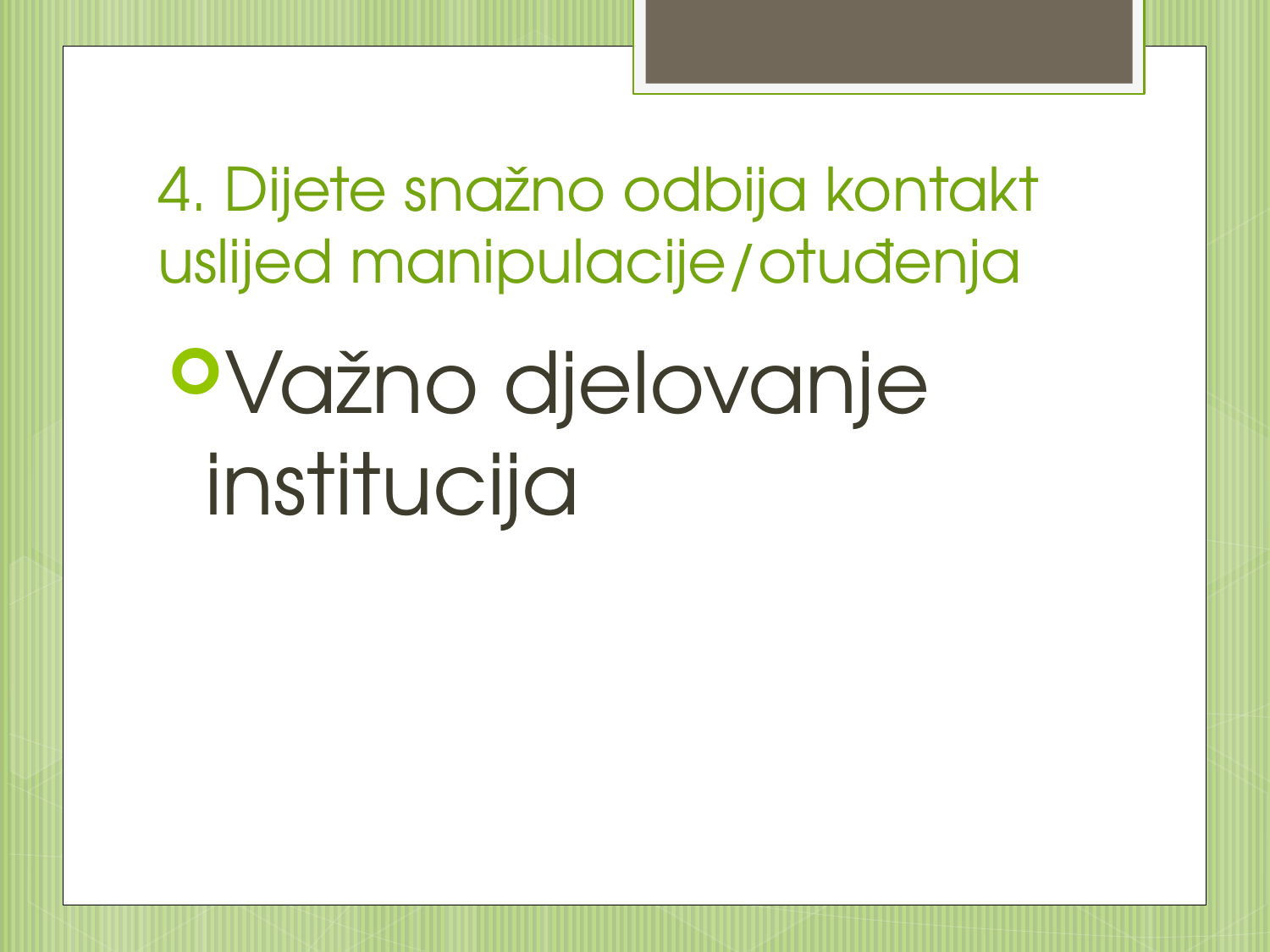

# 4. Dijete snažno odbija kontakt uslijed manipulacije/otuđenja
Važno djelovanje institucija